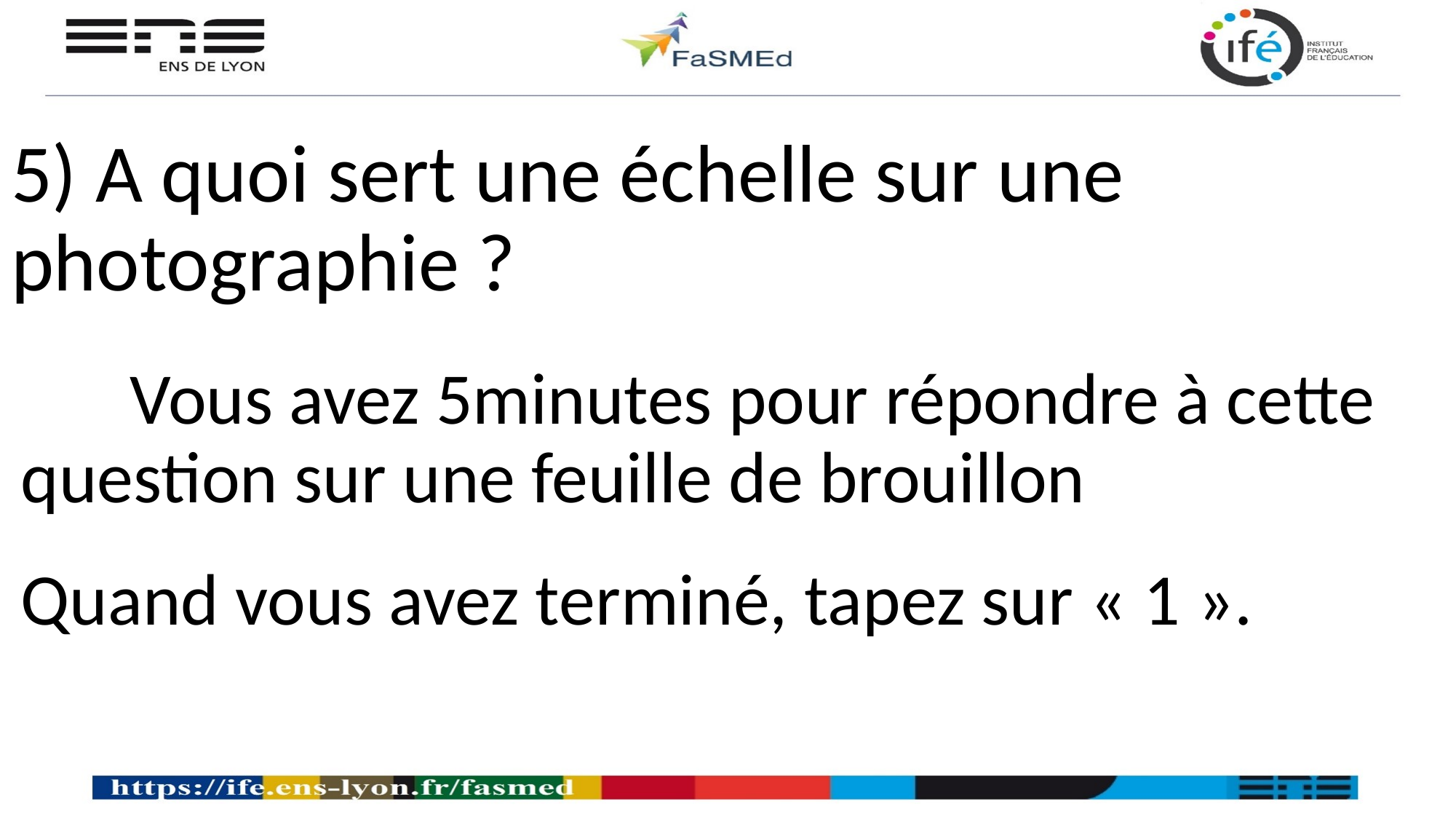

# 5) A quoi sert une échelle sur une photographie ?
	Vous avez 5minutes pour répondre à cette question sur une feuille de brouillon

Quand vous avez terminé, tapez sur « 1 ».